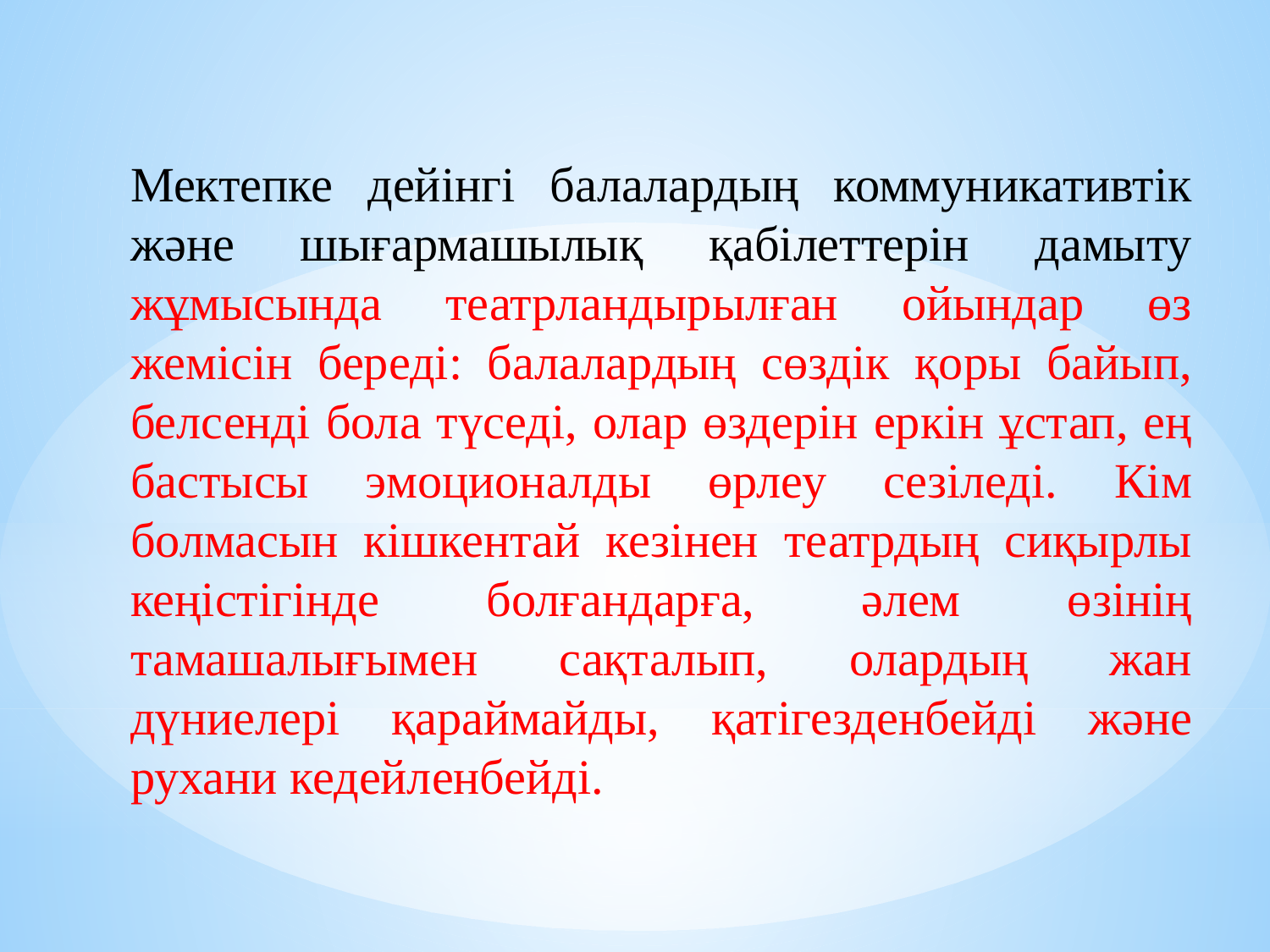

Мектепке дейінгі балалардың коммуникативтік және шығармашылық қабілеттерін дамыту жұмысында театрландырылған ойындар өз жемісін береді: балалардың сөздік қоры байып, белсенді бола түседі, олар өздерін еркін ұстап, ең бастысы эмоционалды өрлеу сезіледі. Кім болмасын кішкентай кезінен театрдың сиқырлы кеңістігінде болғандарға, әлем өзінің тамашалығымен сақталып, олардың жан дүниелері қараймайды, қатігезденбейді және рухани кедейленбейді.